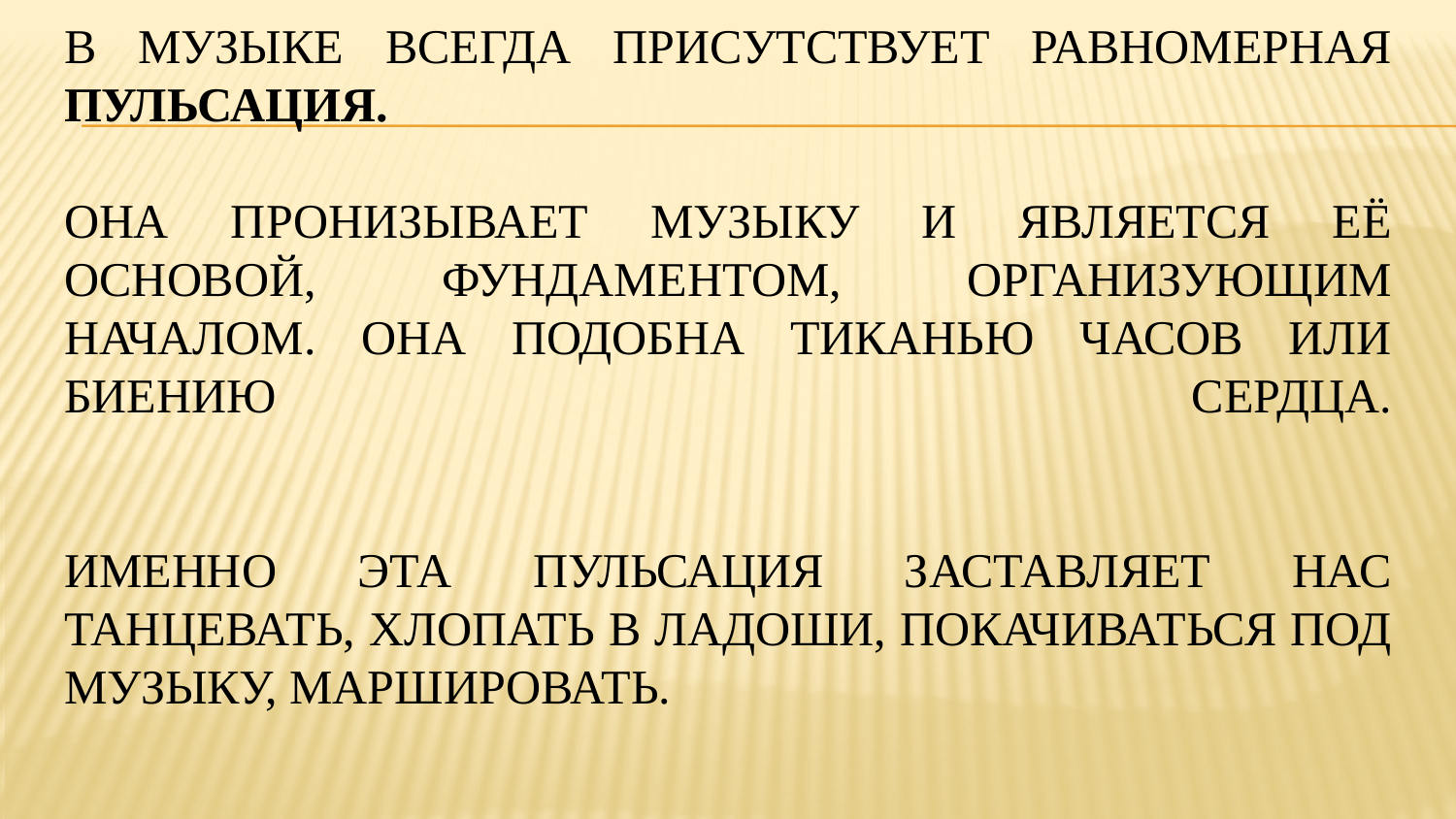

# В музыке всегда присутствует равномерная пульсация. Она пронизывает музыку и является её основой, фундаментом, организующим началом. Она подобна тиканью часов или биению сердца. Именно эта пульсация заставляет нас танцевать, хлопать в ладоши, покачиваться под музыку, маршировать.